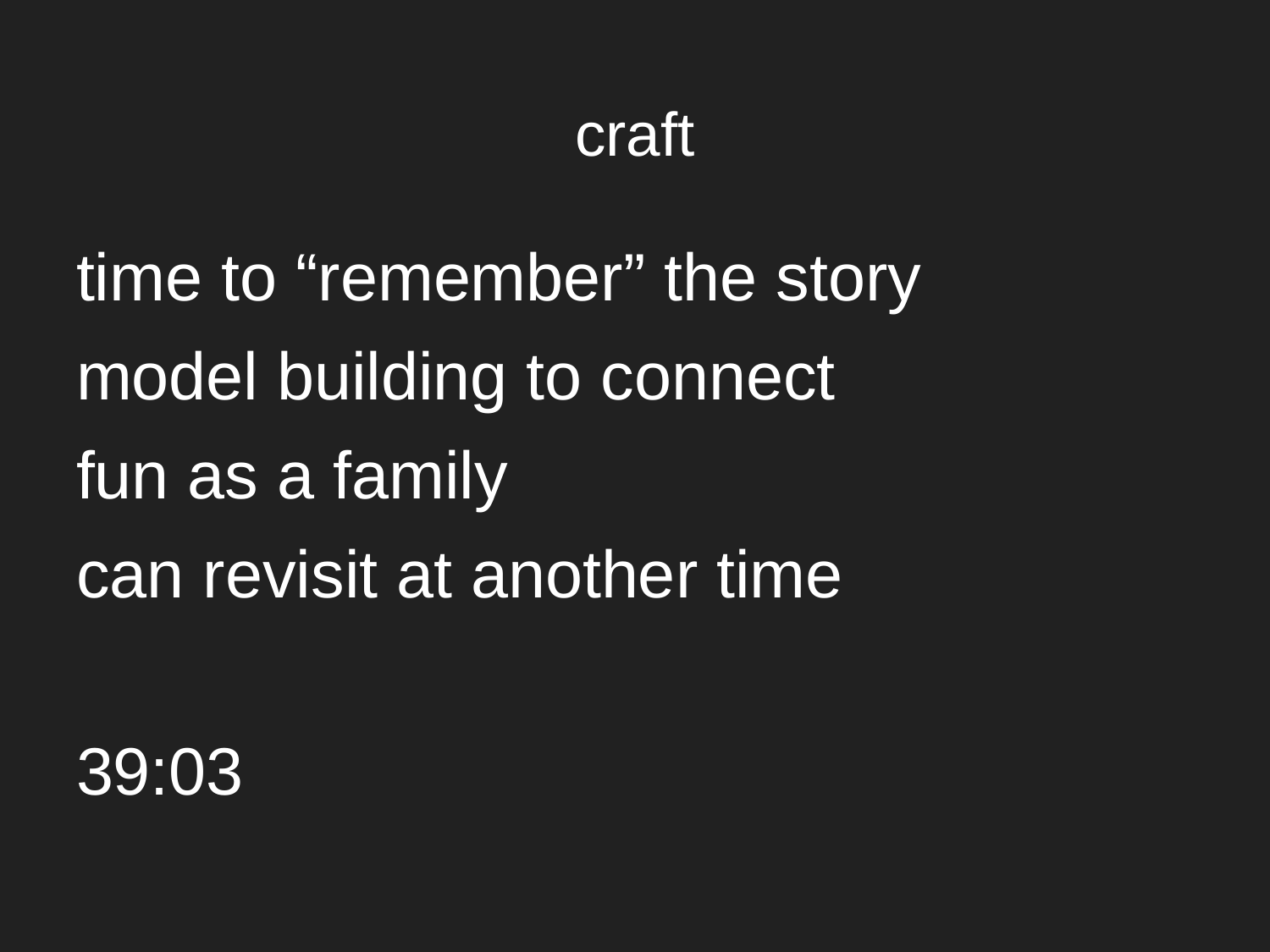

# craft
time to “remember” the story
model building to connect
fun as a family
can revisit at another time

39:03